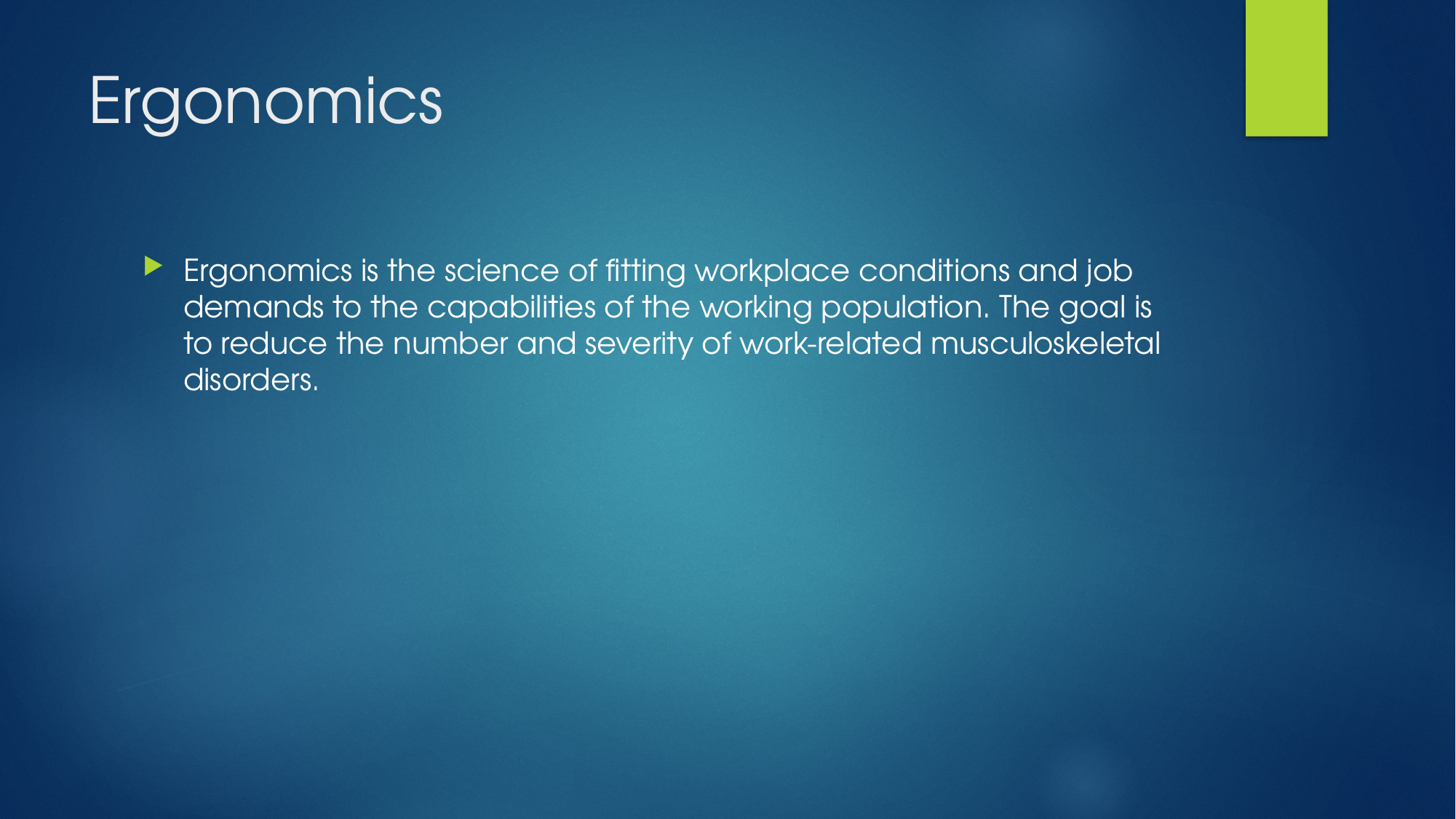

# Ergonomics
Ergonomics is the science of fitting workplace conditions and job demands to the capabilities of the working population. The goal is to reduce the number and severity of work-related musculoskeletal disorders.